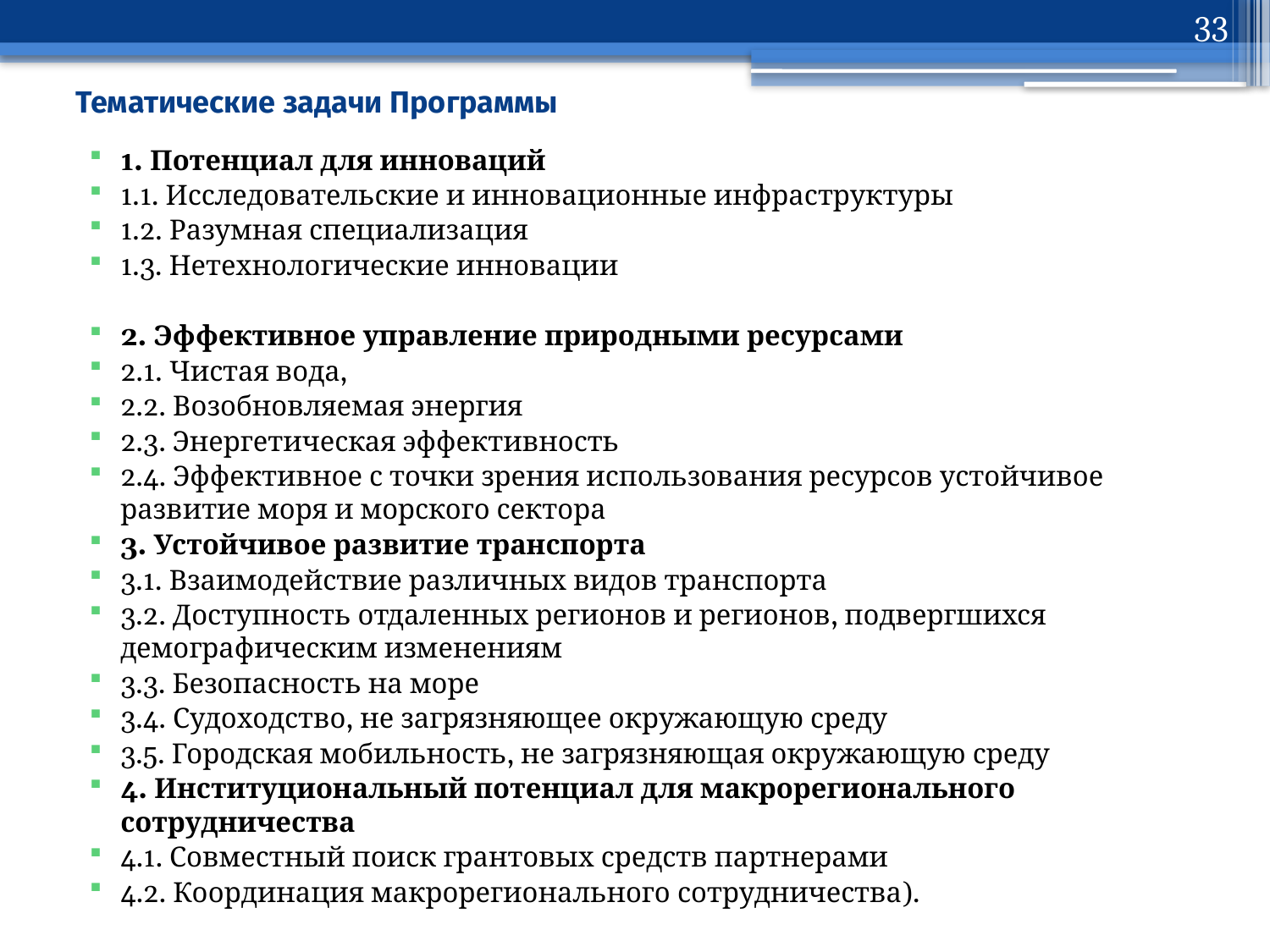

33
# Тематические задачи Программы
1. Потенциал для инноваций
1.1. Исследовательские и инновационные инфраструктуры
1.2. Разумная специализация
1.3. Нетехнологические инновации

2. Эффективное управление природными ресурсами
2.1. Чистая вода,
2.2. Возобновляемая энергия
2.3. Энергетическая эффективность
2.4. Эффективное с точки зрения использования ресурсов устойчивое развитие моря и морского сектора
3. Устойчивое развитие транспорта
3.1. Взаимодействие различных видов транспорта
3.2. Доступность отдаленных регионов и регионов, подвергшихся демографическим изменениям
3.3. Безопасность на море
3.4. Судоходство, не загрязняющее окружающую среду
3.5. Городская мобильность, не загрязняющая окружающую среду
4. Институциональный потенциал для макрорегионального сотрудничества
4.1. Совместный поиск грантовых средств партнерами
4.2. Координация макрорегионального сотрудничества).